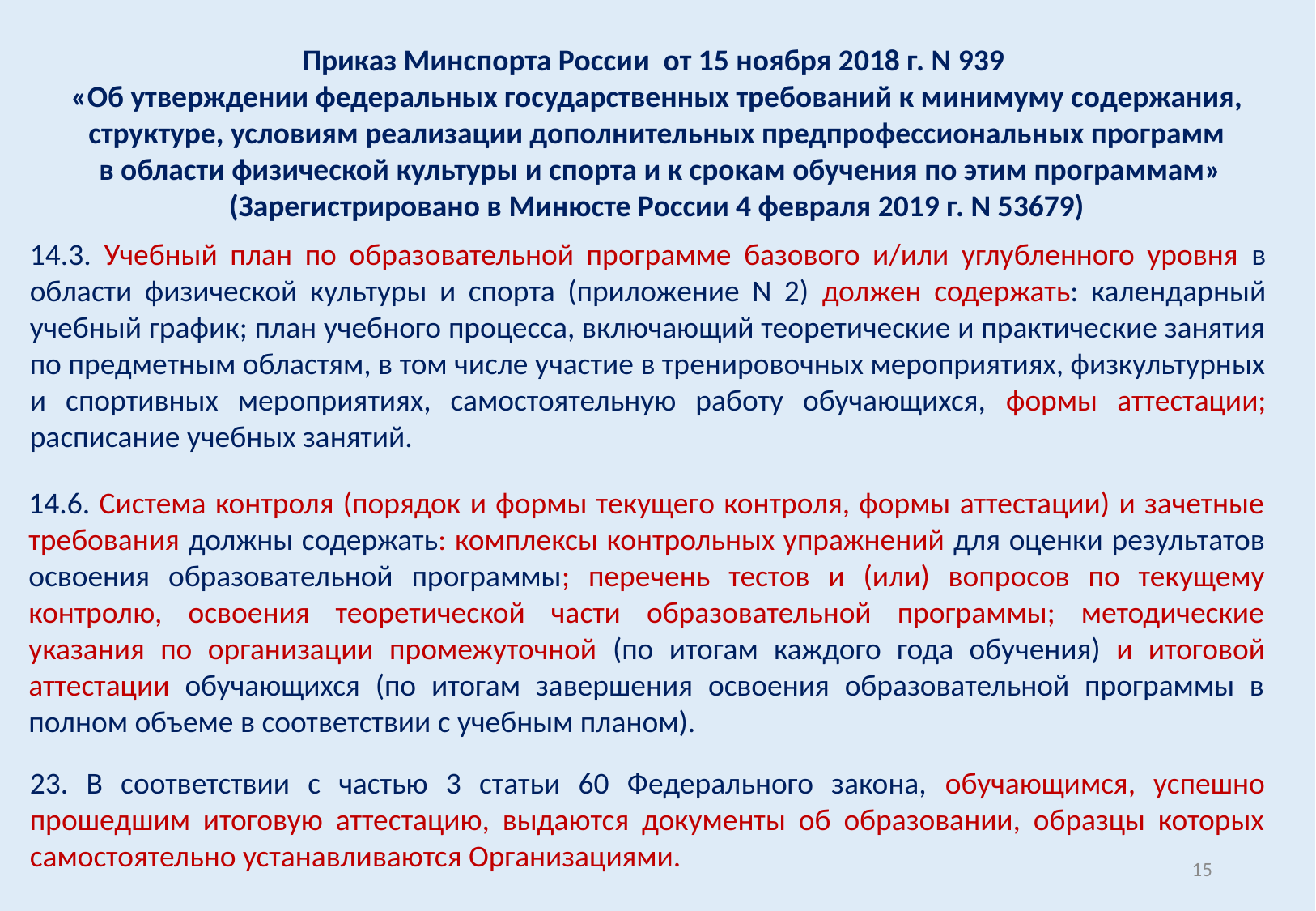

Приказ Минспорта России  от 15 ноября 2018 г. N 939
«Об утверждении федеральных государственных требований к минимуму содержания, структуре, условиям реализации дополнительных предпрофессиональных программ
 в области физической культуры и спорта и к срокам обучения по этим программам»
(Зарегистрировано в Минюсте России 4 февраля 2019 г. N 53679)
14.3. Учебный план по образовательной программе базового и/или углубленного уровня в области физической культуры и спорта (приложение N 2) должен содержать: календарный учебный график; план учебного процесса, включающий теоретические и практические занятия по предметным областям, в том числе участие в тренировочных мероприятиях, физкультурных и спортивных мероприятиях, самостоятельную работу обучающихся, формы аттестации; расписание учебных занятий.
14.6. Система контроля (порядок и формы текущего контроля, формы аттестации) и зачетные требования должны содержать: комплексы контрольных упражнений для оценки результатов освоения образовательной программы; перечень тестов и (или) вопросов по текущему контролю, освоения теоретической части образовательной программы; методические указания по организации промежуточной (по итогам каждого года обучения) и итоговой аттестации обучающихся (по итогам завершения освоения образовательной программы в полном объеме в соответствии с учебным планом).
23. В соответствии с частью 3 статьи 60 Федерального закона, обучающимся, успешно прошедшим итоговую аттестацию, выдаются документы об образовании, образцы которых самостоятельно устанавливаются Организациями.
15